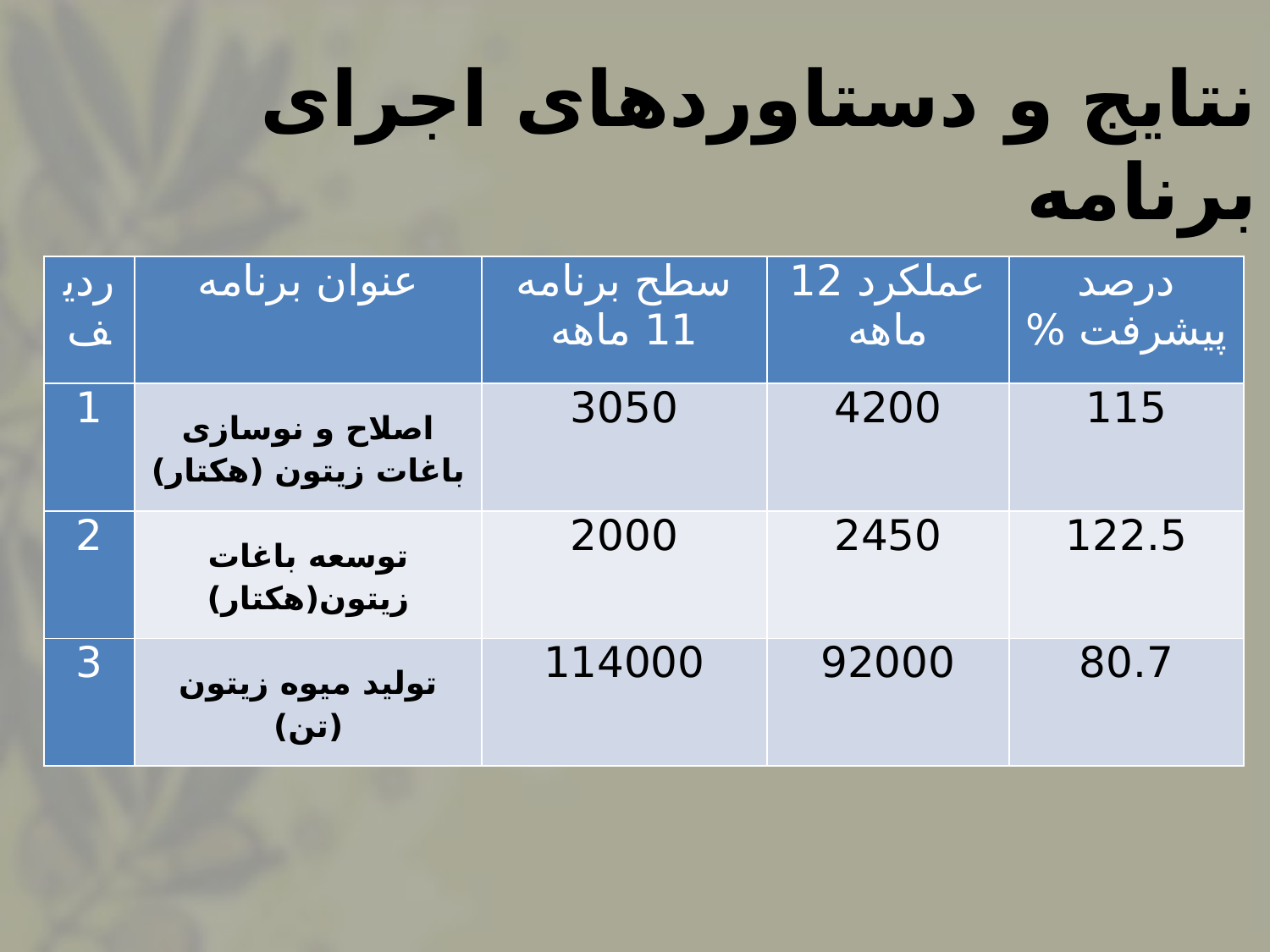

# نتایج و دستاوردهای اجرای برنامه

| ردیف | عنوان برنامه | سطح برنامه 11 ماهه | عملکرد 12 ماهه | درصد پیشرفت % |
| --- | --- | --- | --- | --- |
| 1 | اصلاح و نوسازی باغات زیتون (هکتار) | 3050 | 4200 | 115 |
| 2 | توسعه باغات زیتون(هکتار) | 2000 | 2450 | 122.5 |
| 3 | تولید میوه زیتون (تن) | 114000 | 92000 | 80.7 |